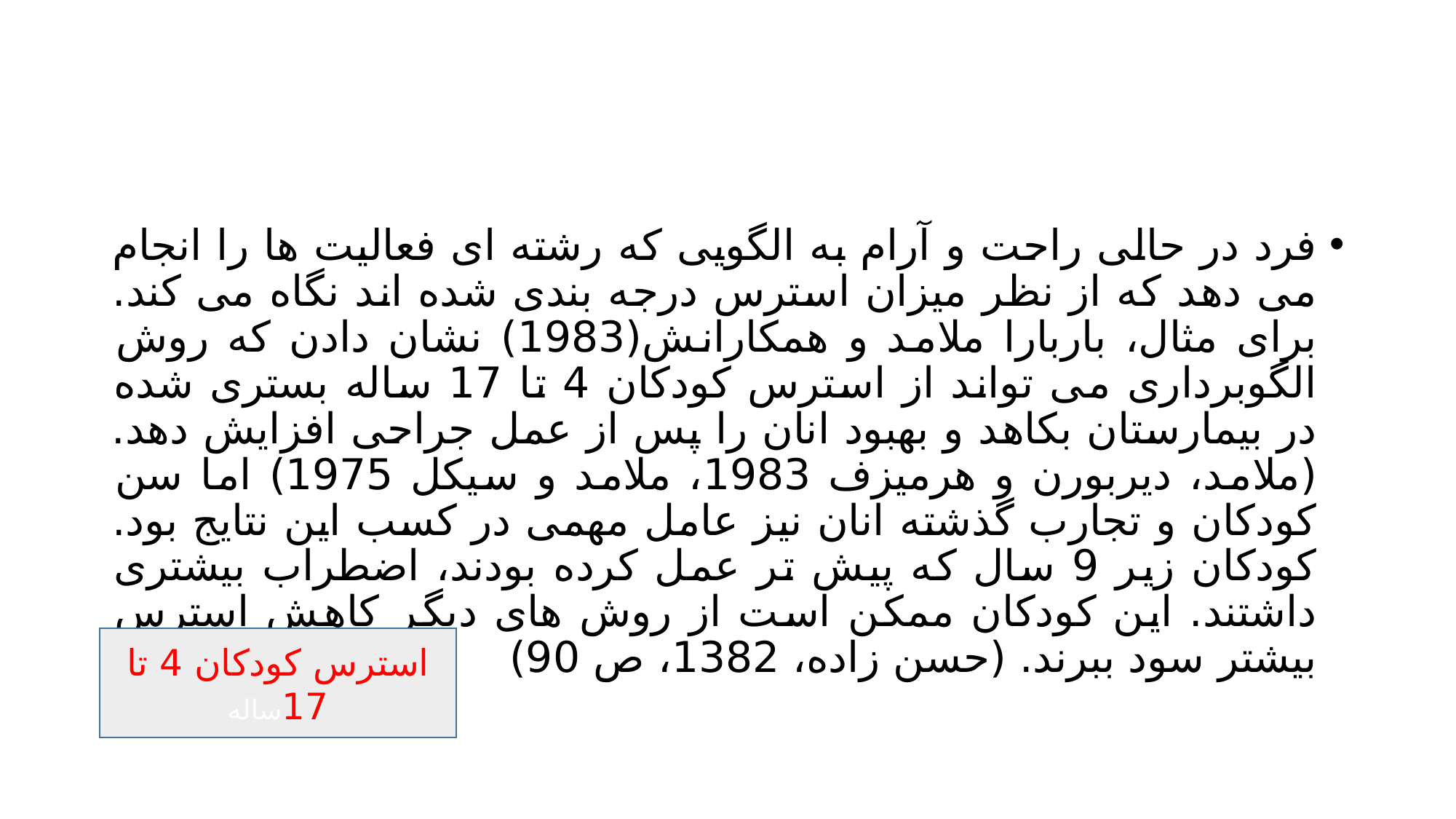

#
فرد در حالی راحت و آرام به الگویی که رشته ای فعالیت ها را انجام می دهد که از نظر میزان استرس درجه بندی شده اند نگاه می کند. برای مثال، باربارا ملامد و همکارانش(1983) نشان دادن که روش الگوبرداری می تواند از استرس کودکان 4 تا 17 ساله بستری شده در بیمارستان بکاهد و بهبود انان را پس از عمل جراحی افزایش دهد. (ملامد، دیربورن و هرمیزف 1983، ملامد و سیکل 1975) اما سن کودکان و تجارب گذشته انان نیز عامل مهمی در کسب این نتایج بود. کودکان زیر 9 سال که پیش تر عمل کرده بودند، اضطراب بیشتری داشتند. این کودکان ممکن است از روش های دیگر کاهش استرس بیشتر سود ببرند. (حسن زاده، 1382، ص 90)
استرس کودکان 4 تا 17ساله